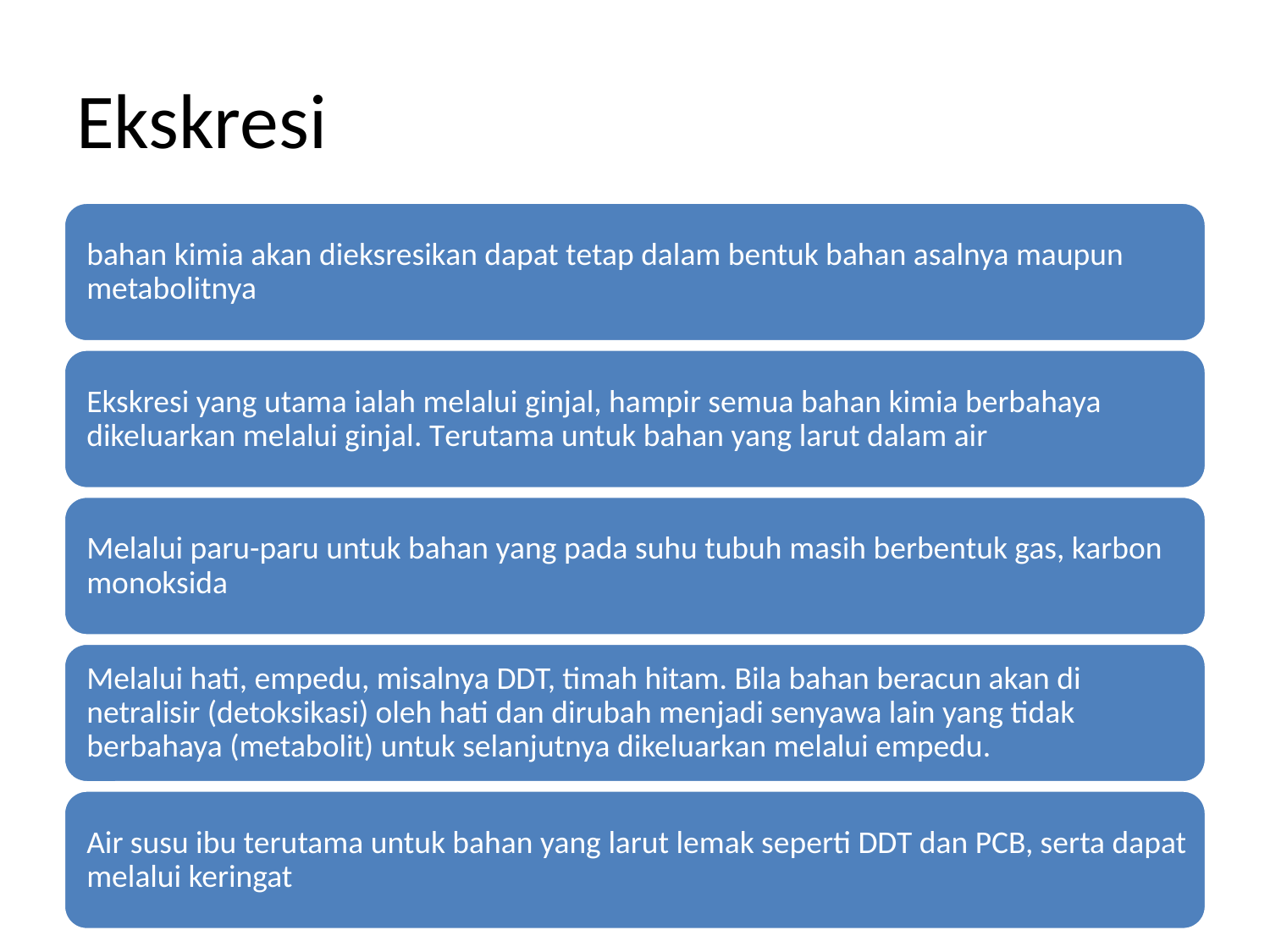

# Ekskresi
bahan kimia akan dieksresikan dapat tetap dalam bentuk bahan asalnya maupun metabolitnya
Ekskresi yang utama ialah melalui ginjal, hampir semua bahan kimia berbahaya dikeluarkan melalui ginjal. Terutama untuk bahan yang larut dalam air
Melalui paru-paru untuk bahan yang pada suhu tubuh masih berbentuk gas, karbon monoksida
Melalui hati, empedu, misalnya DDT, timah hitam. Bila bahan beracun akan di netralisir (detoksikasi) oleh hati dan dirubah menjadi senyawa lain yang tidak berbahaya (metabolit) untuk selanjutnya dikeluarkan melalui empedu.
Air susu ibu terutama untuk bahan yang larut lemak seperti DDT dan PCB, serta dapat melalui keringat